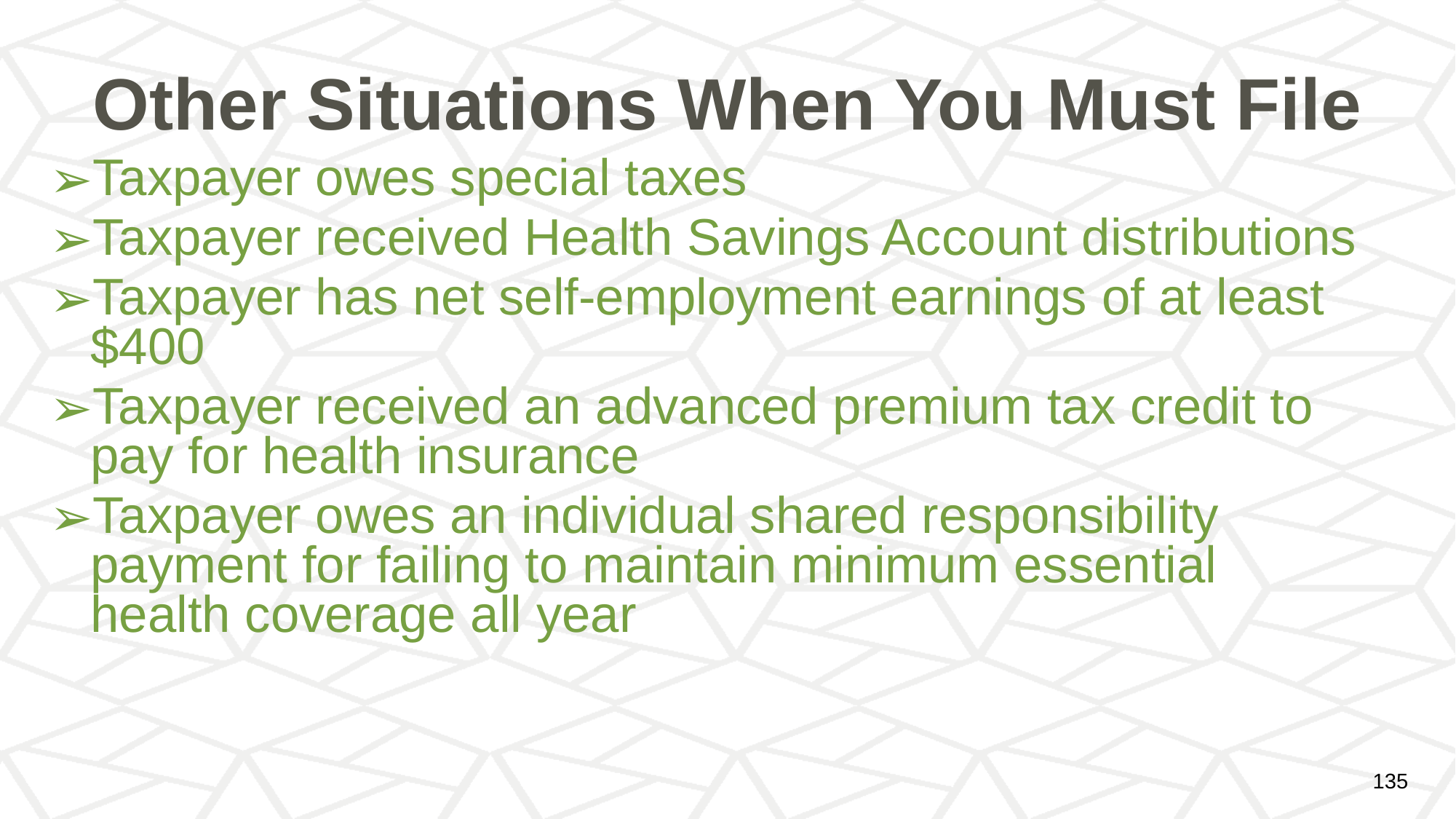

# Other Situations When You Must File
Taxpayer owes special taxes
Taxpayer received Health Savings Account distributions
Taxpayer has net self-employment earnings of at least $400
Taxpayer received an advanced premium tax credit to pay for health insurance
Taxpayer owes an individual shared responsibility payment for failing to maintain minimum essential health coverage all year
135